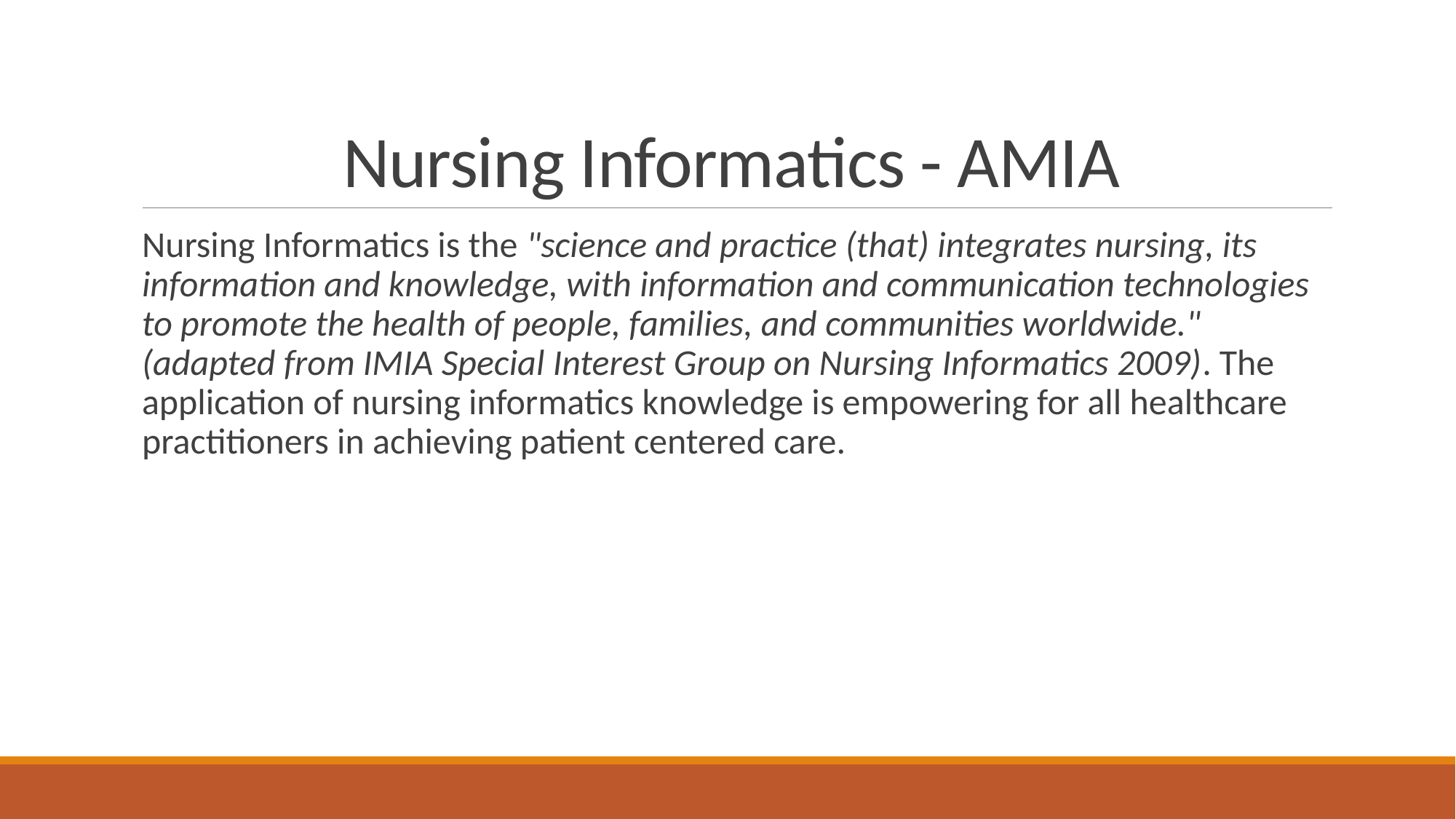

# Nursing Informatics - AMIA
Nursing Informatics is the "science and practice (that) integrates nursing, its information and knowledge, with information and communication technologies to promote the health of people, families, and communities worldwide." (adapted from IMIA Special Interest Group on Nursing Informatics 2009). The application of nursing informatics knowledge is empowering for all healthcare practitioners in achieving patient centered care.